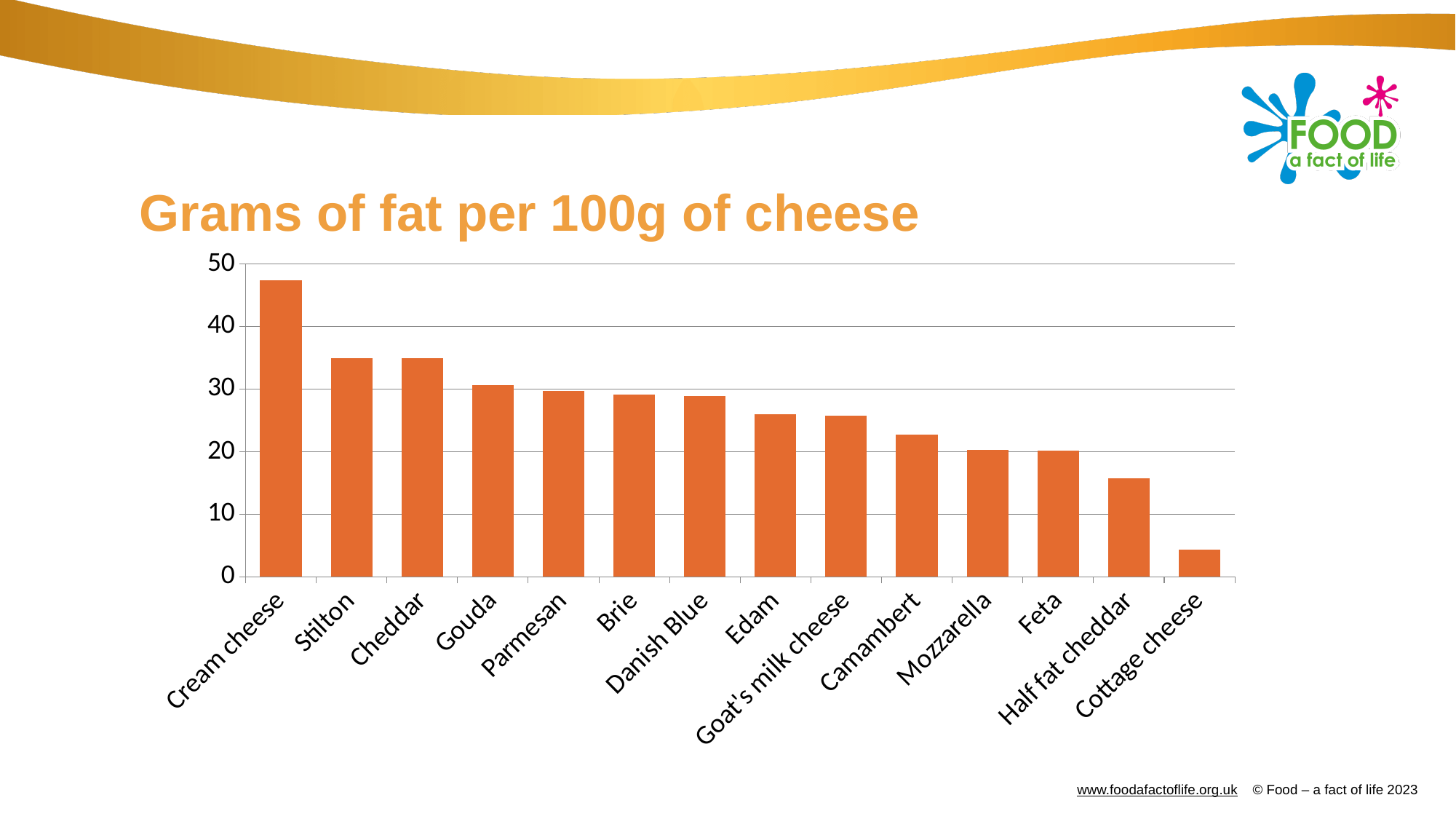

# Grams of fat per 100g of cheese

### Chart

| Category | grams of fat per 100g  |
|---|---|
| Cream cheese | 47.4 |
| Stilton | 35.0 |
| Cheddar | 34.9 |
| Gouda | 30.6 |
| Parmesan | 29.7 |
| Brie | 29.1 |
| Danish Blue | 28.9 |
| Edam | 26.0 |
| Goat's milk cheese | 25.8 |
| Camambert | 22.7 |
| Mozzarella | 20.3 |
| Feta | 20.2 |
| Half fat cheddar | 15.8 |
| Cottage cheese | 4.3 |